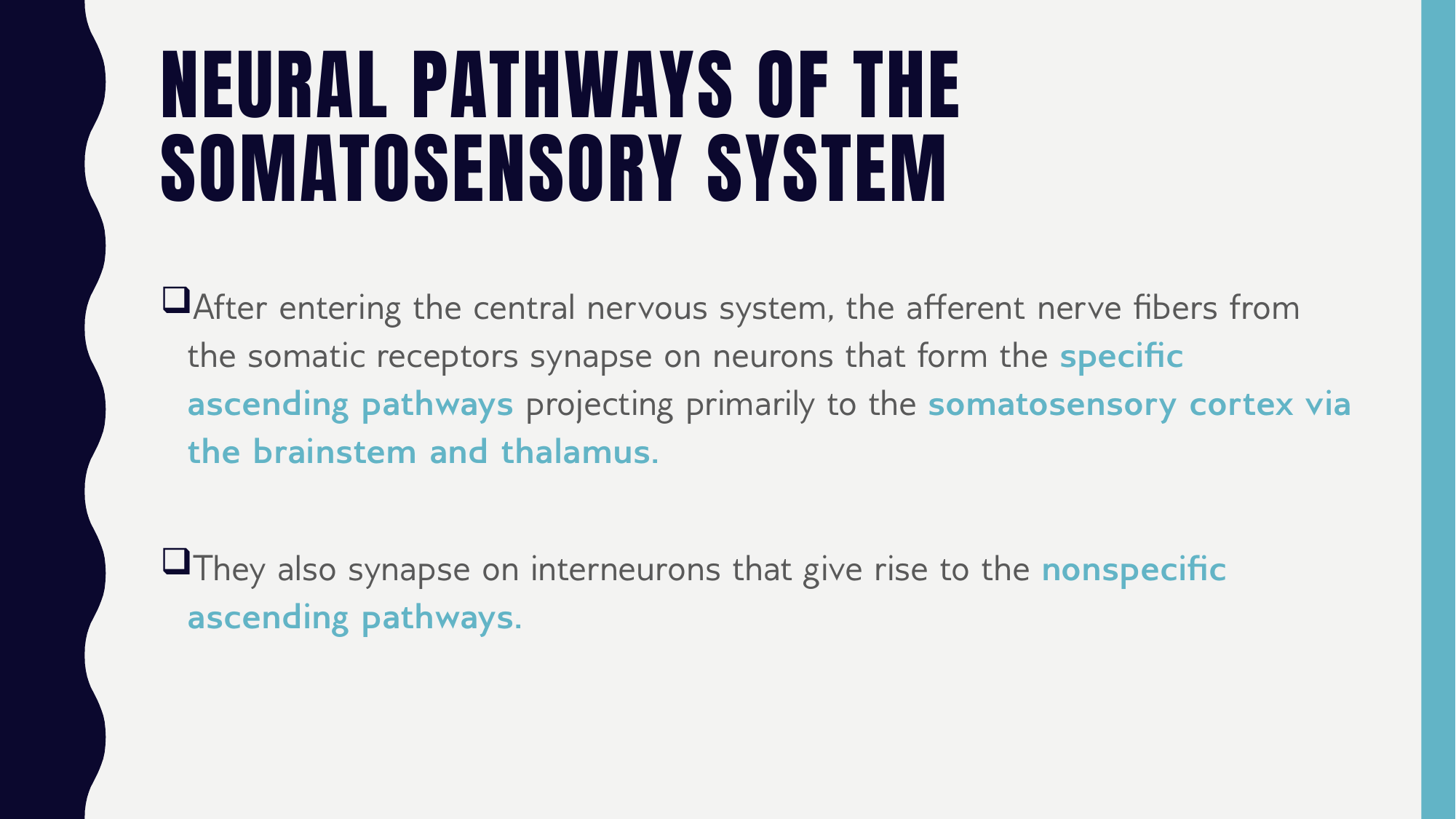

# Neural Pathways of the Somatosensory System
After entering the central nervous system, the afferent nerve fibers from the somatic receptors synapse on neurons that form the specific ascending pathways projecting primarily to the somatosensory cortex via the brainstem and thalamus.

They also synapse on interneurons that give rise to the nonspecific ascending pathways.